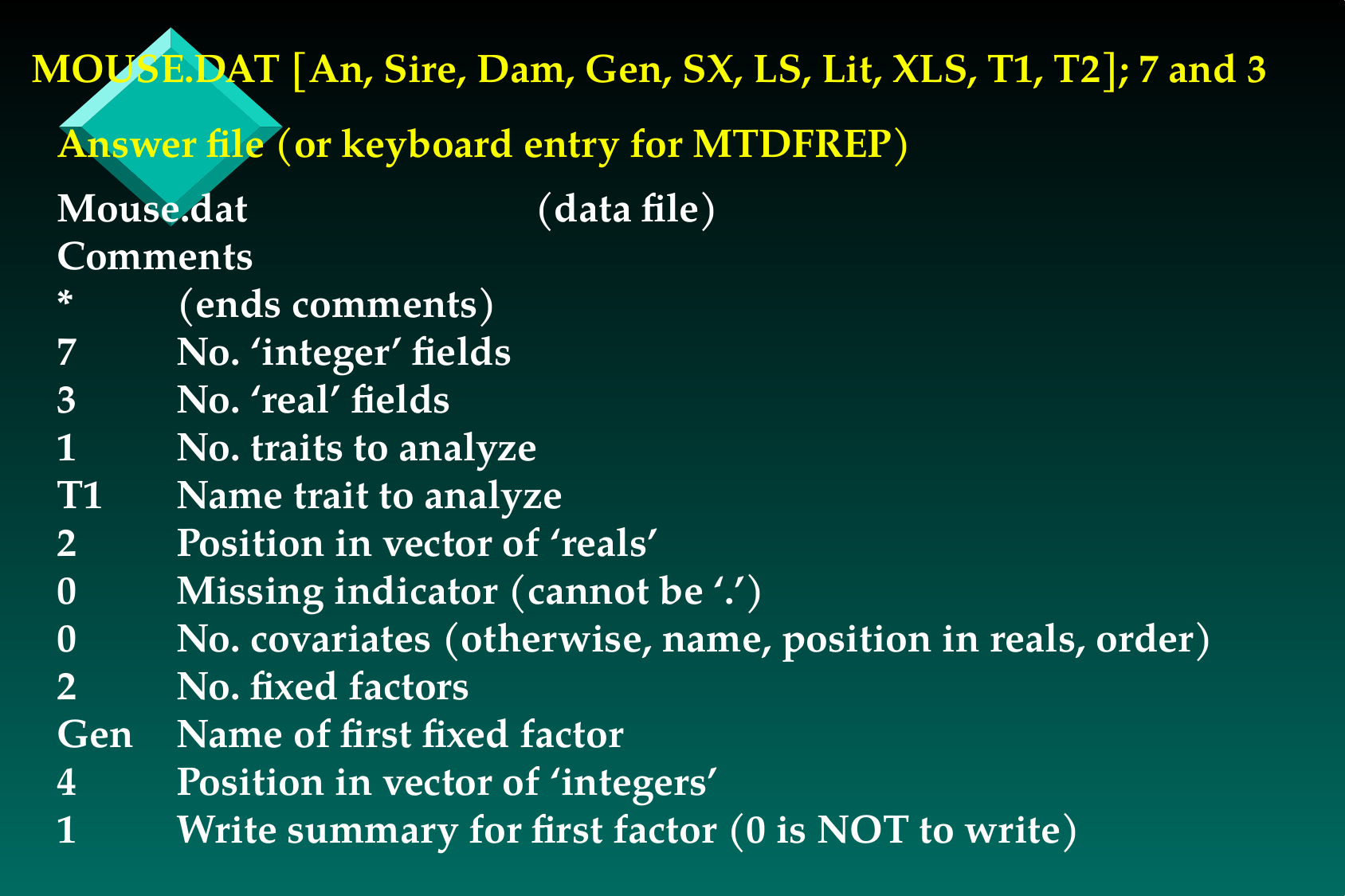

MOUSE.DAT [An, Sire, Dam, Gen, SX, LS, Lit, XLS, T1, T2]; 7 and 3
Answer file (or keyboard entry for MTDFREP)
Mouse.dat			(data file)
Comments
*	(ends comments)
7	No. ‘integer’ fields
3	No. ‘real’ fields
1	No. traits to analyze
T1	Name trait to analyze
2	Position in vector of ‘reals’
0	Missing indicator (cannot be ‘.’)
0	No. covariates (otherwise, name, position in reals, order)
2	No. fixed factors
Gen	Name of first fixed factor
4	Position in vector of ‘integers’
1	Write summary for first factor (0 is NOT to write)